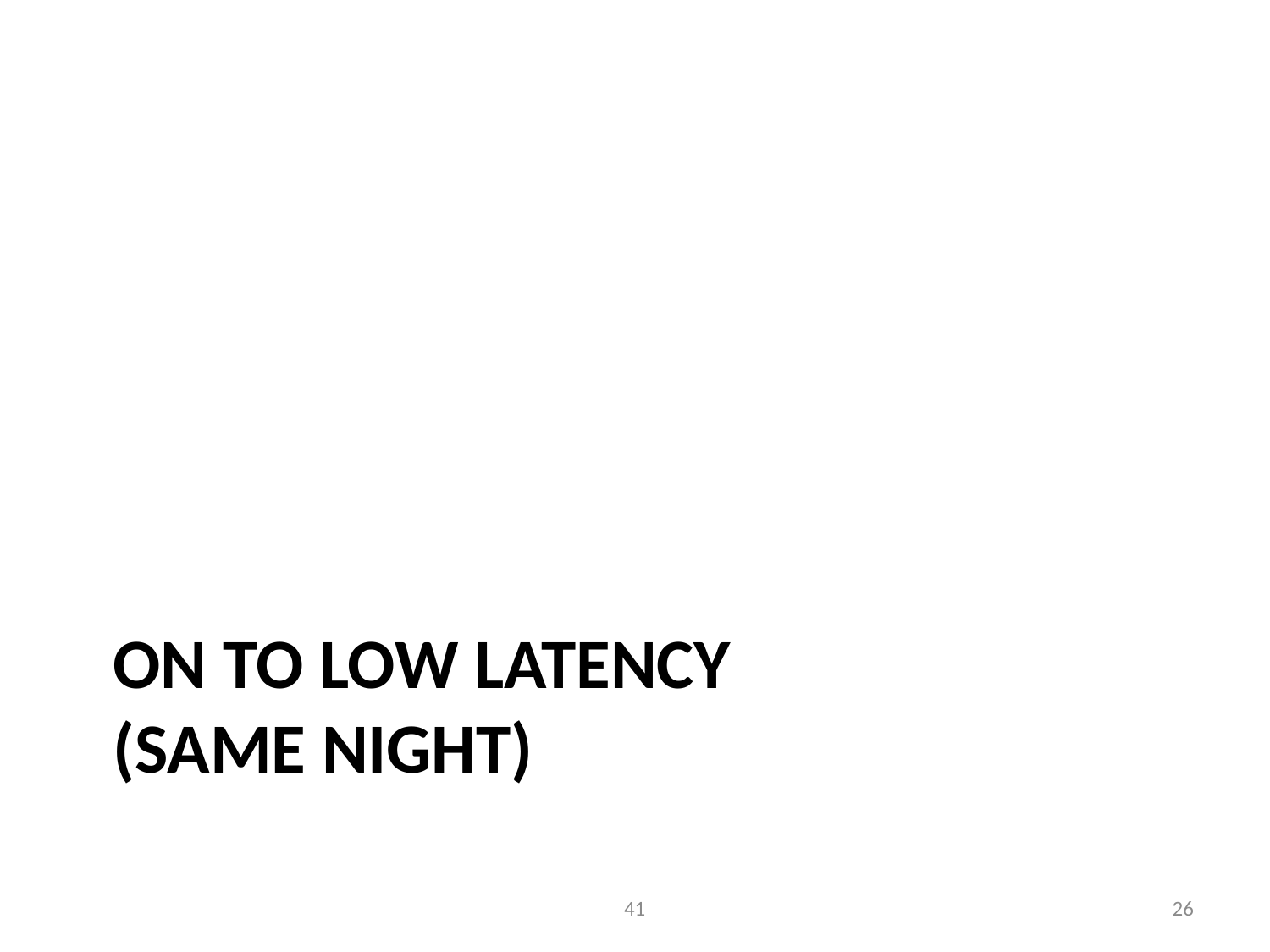

# On to low latency (Same night)
41
26